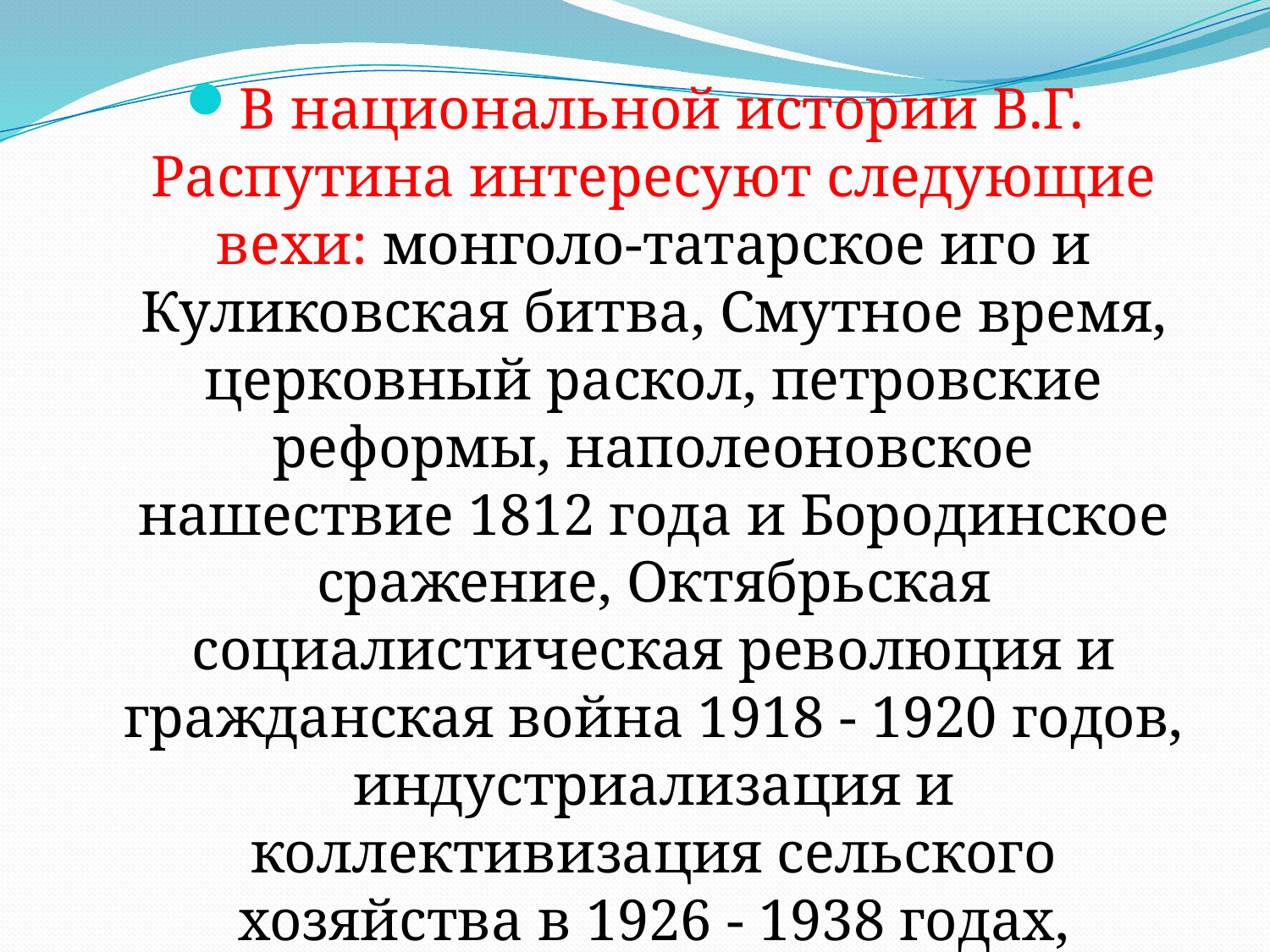

В национальной истории В.Г. Распутина интересуют следующие вехи: монголо-татарское иго и Куликовская битва, Смутное время, церковный раскол, петровские реформы, наполеоновское нашествие 1812 года и Бородинское сражение, Октябрьская социалистическая революция и гражданская война 1918 - 1920 годов, индустриализация и коллективизация сельского хозяйства в 1926 - 1938 годах, Великая Отечественная война.